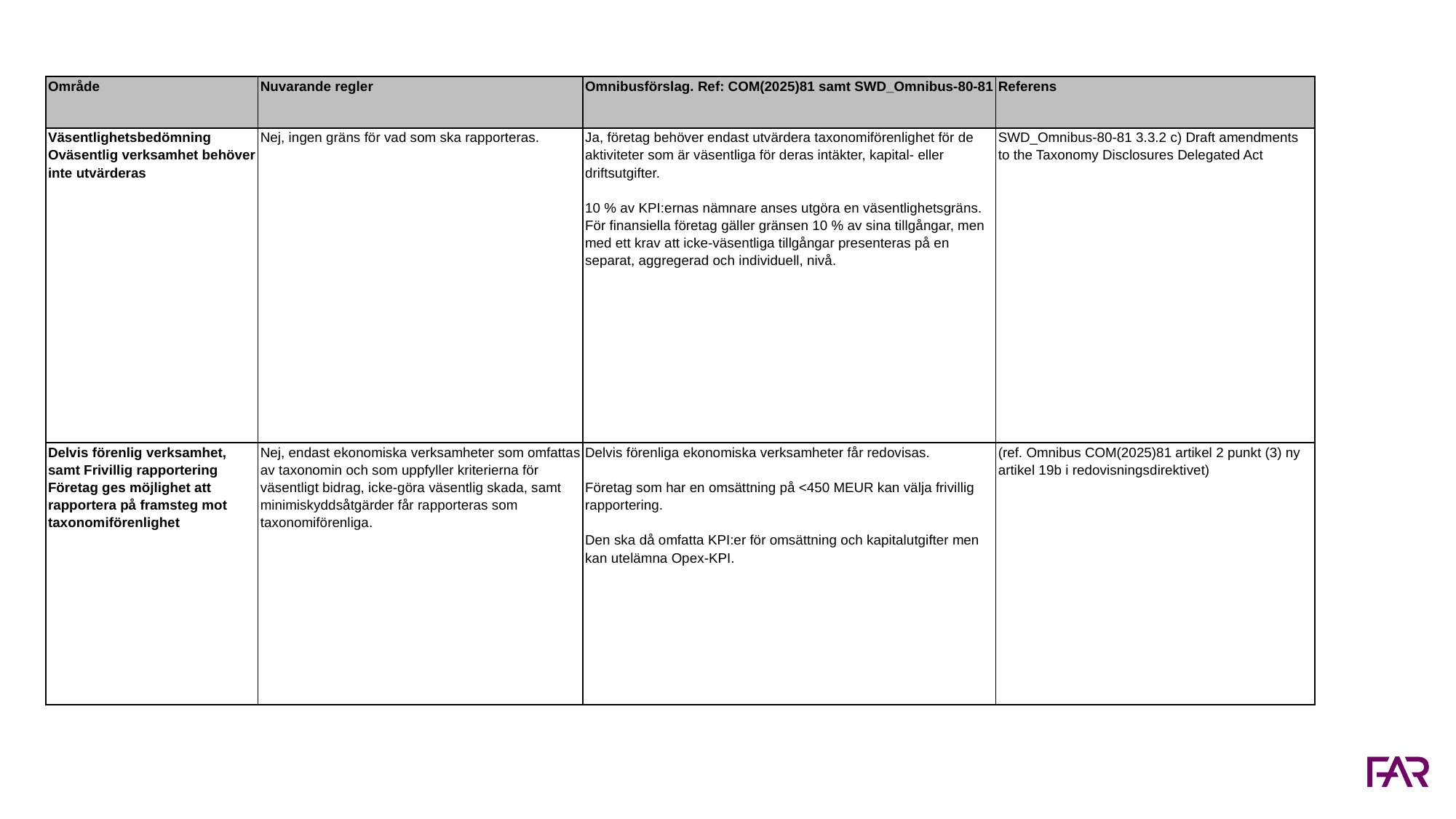

| Område | Nuvarande regler | Omnibusförslag. Ref: COM(2025)81 samt SWD\_Omnibus-80-81 | Referens |
| --- | --- | --- | --- |
| Väsentlighetsbedömning Oväsentlig verksamhet behöver inte utvärderas | Nej, ingen gräns för vad som ska rapporteras. | Ja, företag behöver endast utvärdera taxonomiförenlighet för de aktiviteter som är väsentliga för deras intäkter, kapital- eller driftsutgifter. 10 % av KPI:ernas nämnare anses utgöra en väsentlighetsgräns. För finansiella företag gäller gränsen 10 % av sina tillgångar, men med ett krav att icke-väsentliga tillgångar presenteras på en separat, aggregerad och individuell, nivå. | SWD\_Omnibus-80-81 3.3.2 c) Draft amendments to the Taxonomy Disclosures Delegated Act |
| --- | --- | --- | --- |
| Delvis förenlig verksamhet, samt Frivillig rapportering Företag ges möjlighet att rapportera på framsteg mot taxonomiförenlighet | Nej, endast ekonomiska verksamheter som omfattas av taxonomin och som uppfyller kriterierna för väsentligt bidrag, icke-göra väsentlig skada, samt minimiskyddsåtgärder får rapporteras som taxonomiförenliga. | Delvis förenliga ekonomiska verksamheter får redovisas. Företag som har en omsättning på <450 MEUR kan välja frivillig rapportering. Den ska då omfatta KPI:er för omsättning och kapitalutgifter men kan utelämna Opex-KPI. | (ref. Omnibus COM(2025)81 artikel 2 punkt (3) ny artikel 19b i redovisningsdirektivet) |